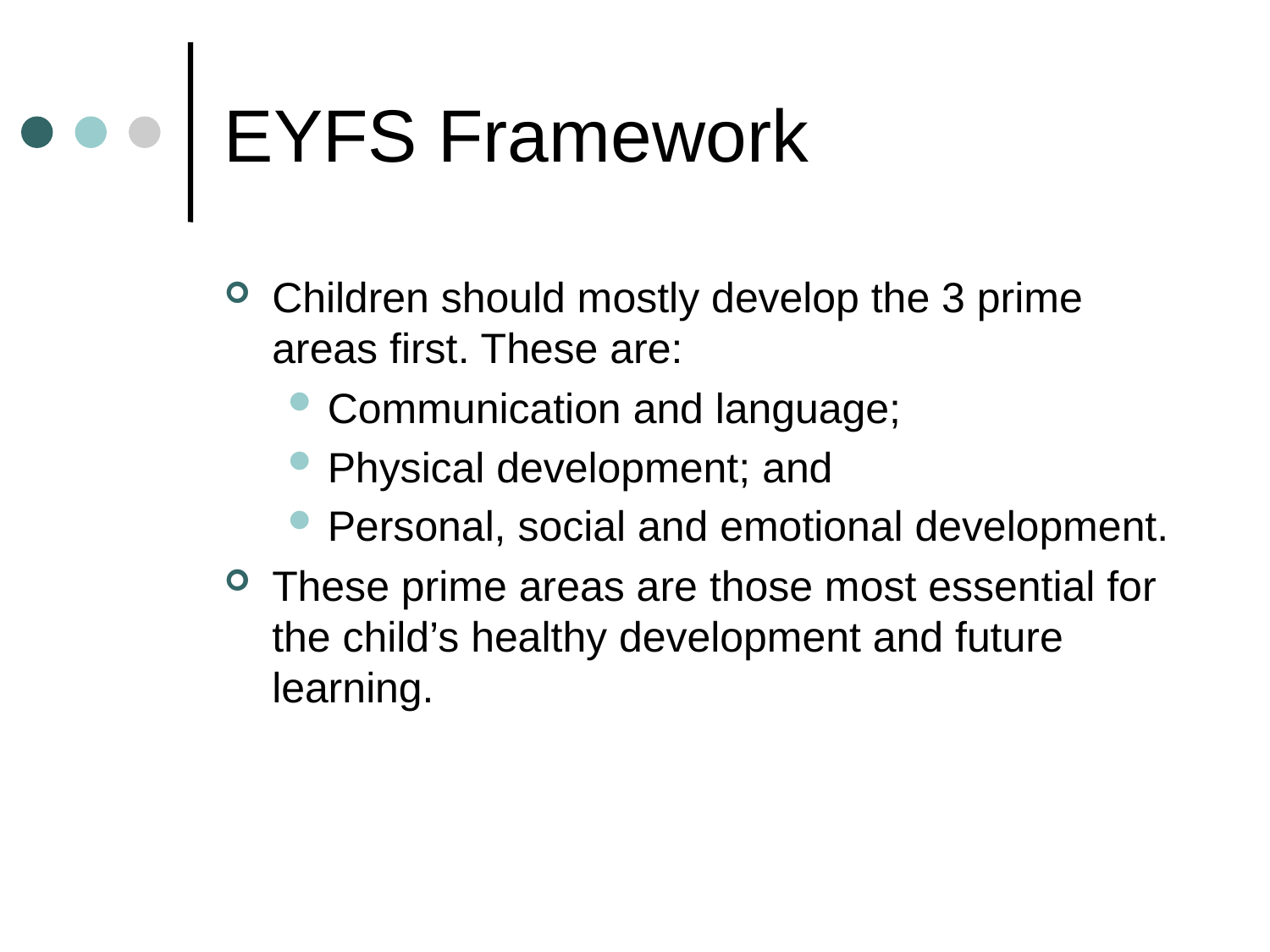

# EYFS Framework
Children should mostly develop the 3 prime areas first. These are:
Communication and language;
Physical development; and
Personal, social and emotional development.
These prime areas are those most essential for the child’s healthy development and future learning.